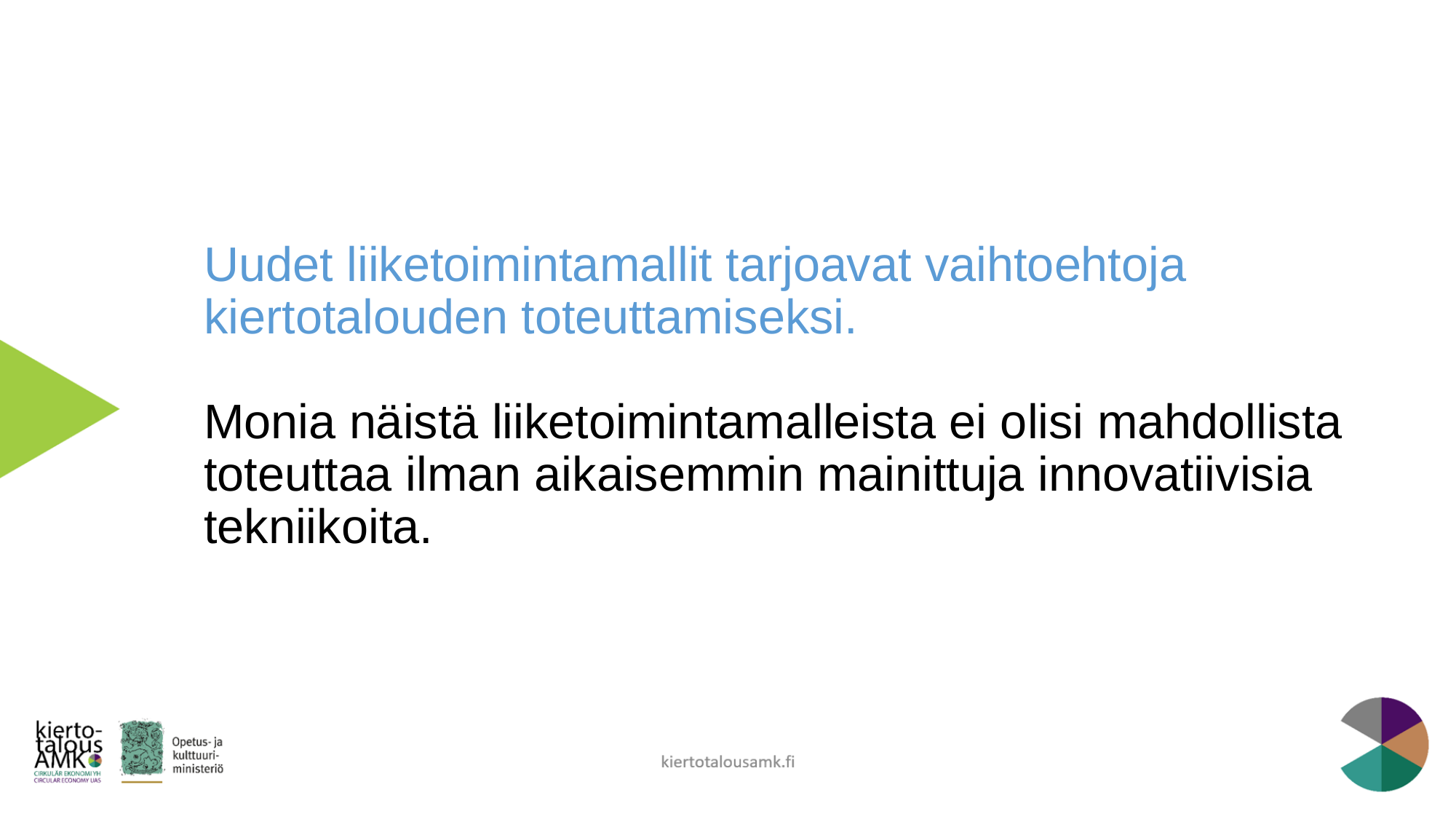

# Uudet liiketoimintamallit tarjoavat vaihtoehtoja kiertotalouden toteuttamiseksi. Monia näistä liiketoimintamalleista ei olisi mahdollista toteuttaa ilman aikaisemmin mainittuja innovatiivisia tekniikoita.
kiertotalousamk.fi